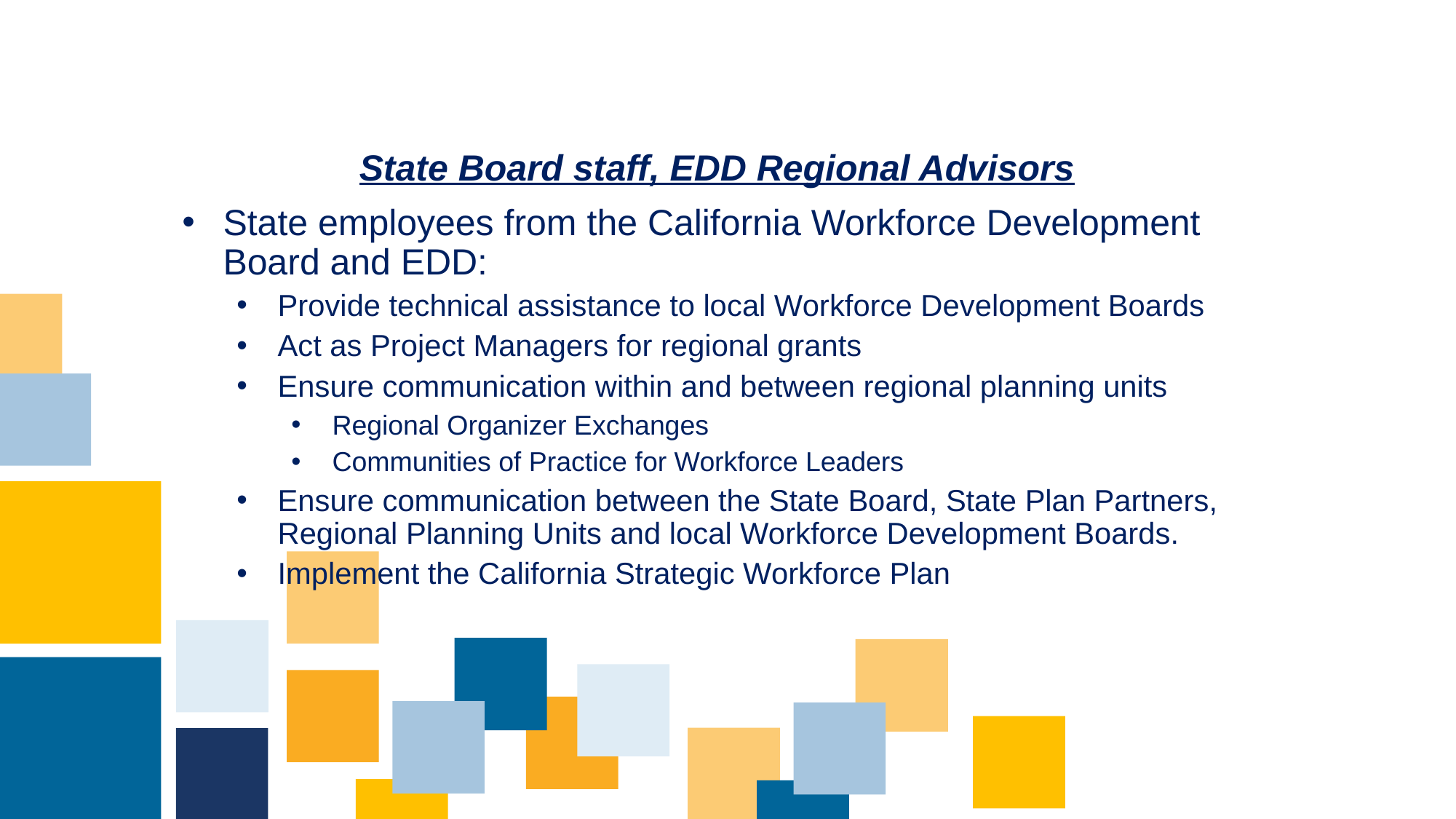

State Board staff, EDD Regional Advisors
State employees from the California Workforce Development Board and EDD:
Provide technical assistance to local Workforce Development Boards
Act as Project Managers for regional grants
Ensure communication within and between regional planning units
Regional Organizer Exchanges
Communities of Practice for Workforce Leaders
Ensure communication between the State Board, State Plan Partners, Regional Planning Units and local Workforce Development Boards.
Implement the California Strategic Workforce Plan